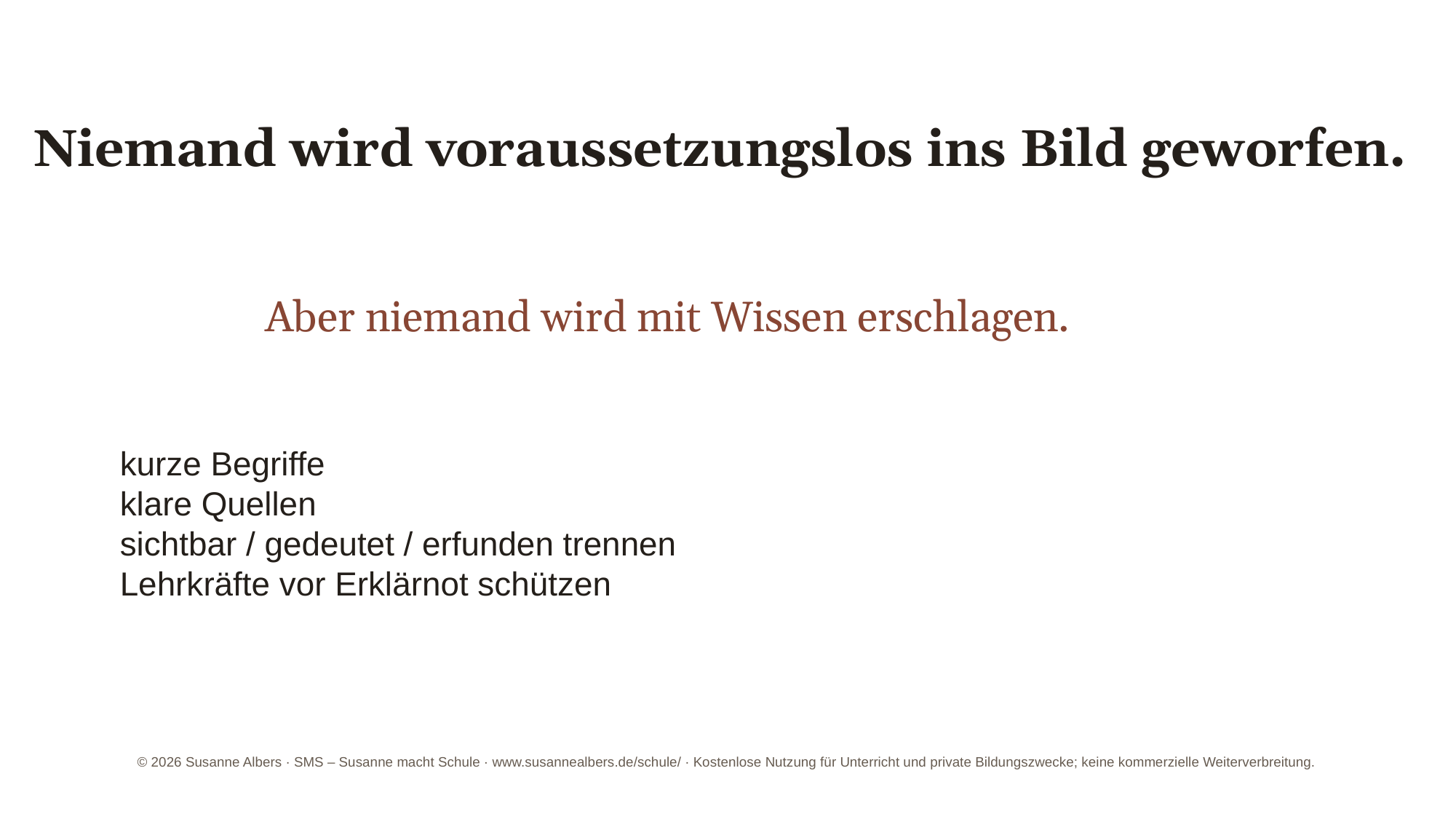

Niemand wird voraussetzungslos ins Bild geworfen.
Aber niemand wird mit Wissen erschlagen.
kurze Begriffe
klare Quellen
sichtbar / gedeutet / erfunden trennen
Lehrkräfte vor Erklärnot schützen
© 2026 Susanne Albers · SMS – Susanne macht Schule · www.susannealbers.de/schule/ · Kostenlose Nutzung für Unterricht und private Bildungszwecke; keine kommerzielle Weiterverbreitung.